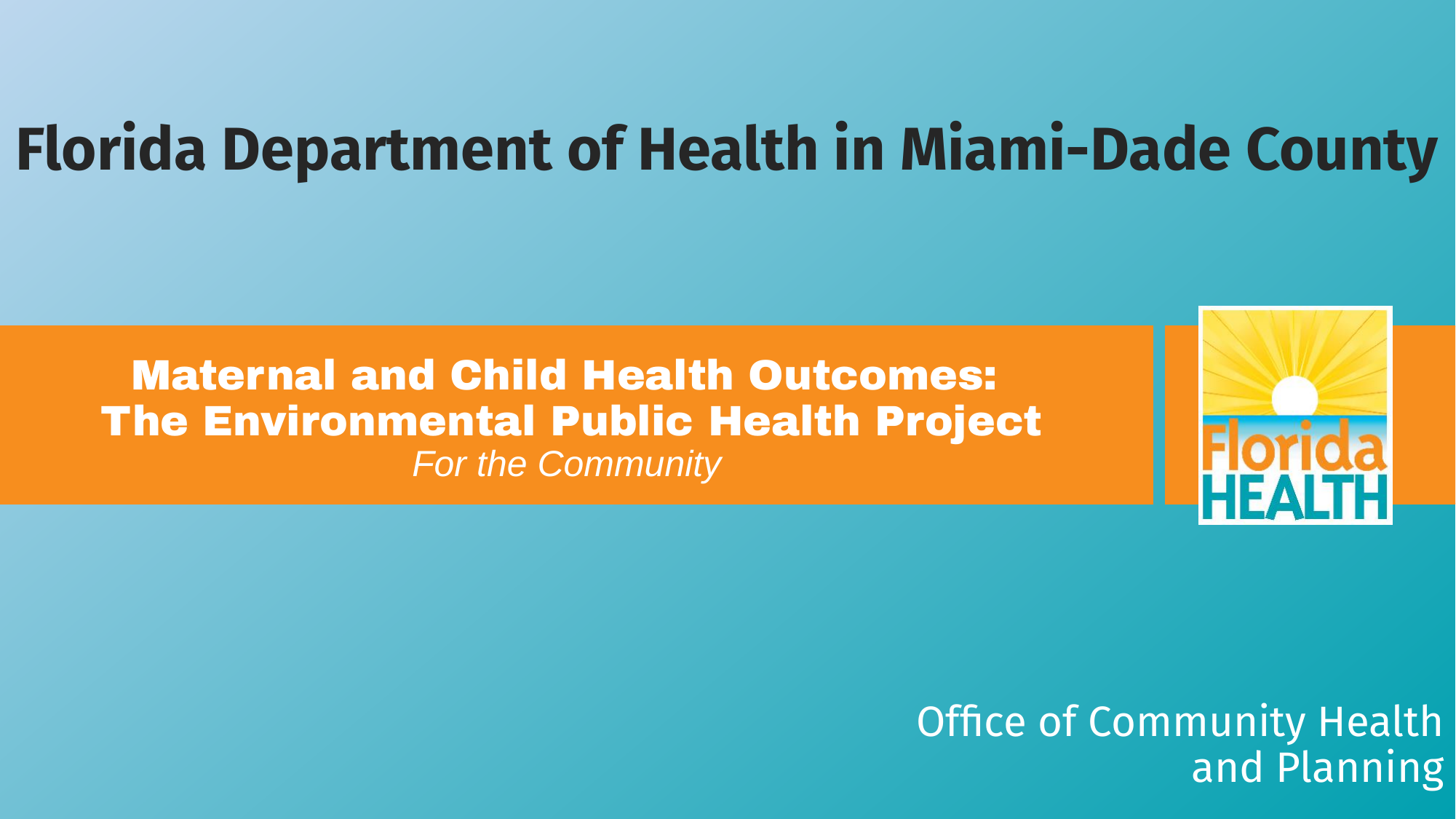

Florida Department of Health in Miami-Dade County
Maternal and Child Health Outcomes:
The Environmental Public Health Project
For the Community

Office of Community Health and Planning